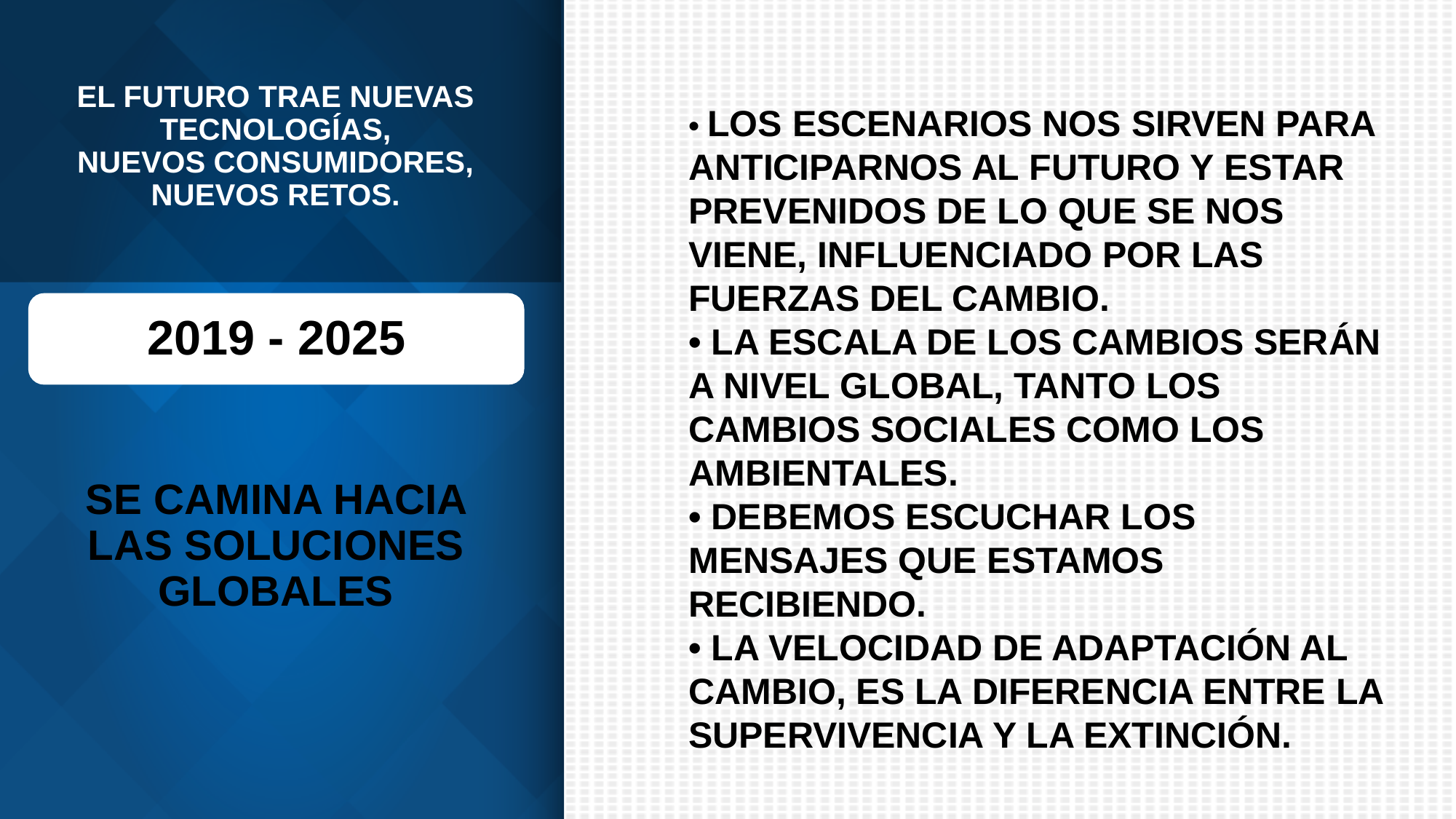

# EL FUTURO TRAE NUEVAS TECNOLOGÍAS, NUEVOS CONSUMIDORES, NUEVOS RETOS.
• LOS ESCENARIOS NOS SIRVEN PARA
ANTICIPARNOS AL FUTURO Y ESTAR
PREVENIDOS DE LO QUE SE NOS VIENE, INFLUENCIADO POR LAS FUERZAS DEL CAMBIO.
• LA ESCALA DE LOS CAMBIOS SERÁN A NIVEL GLOBAL, TANTO LOS CAMBIOS SOCIALES COMO LOS AMBIENTALES.
• DEBEMOS ESCUCHAR LOS MENSAJES QUE ESTAMOS RECIBIENDO.
• LA VELOCIDAD DE ADAPTACIÓN AL
CAMBIO, ES LA DIFERENCIA ENTRE LA
SUPERVIVENCIA Y LA EXTINCIÓN.
2019 - 2025

SE CAMINA HACIA LAS SOLUCIONES GLOBALES